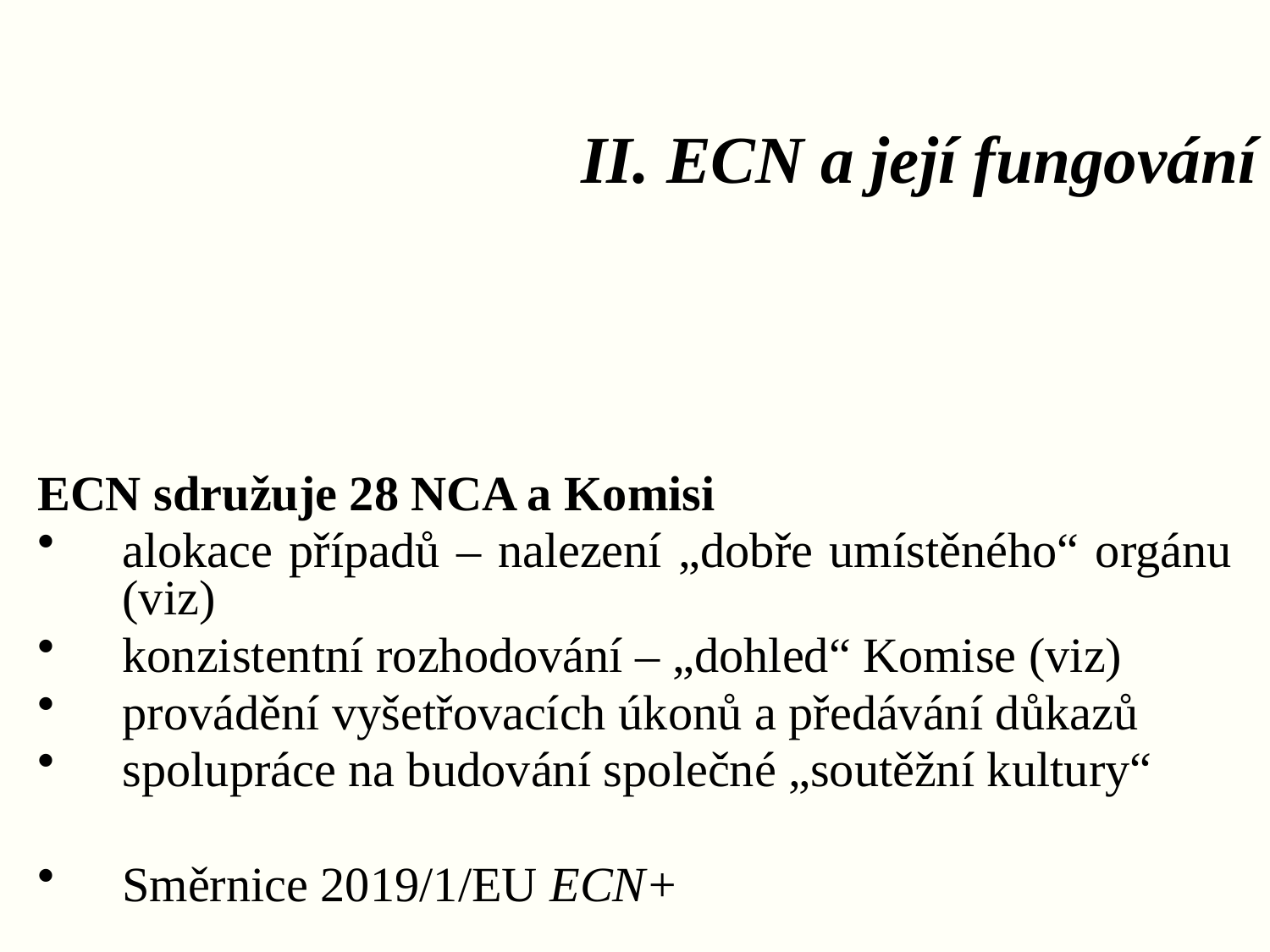

# II. ECN a její fungování
ECN sdružuje 28 NCA a Komisi
alokace případů – nalezení „dobře umístěného“ orgánu (viz)
konzistentní rozhodování – „dohled“ Komise (viz)
provádění vyšetřovacích úkonů a předávání důkazů
spolupráce na budování společné „soutěžní kultury“

Směrnice 2019/1/EU ECN+